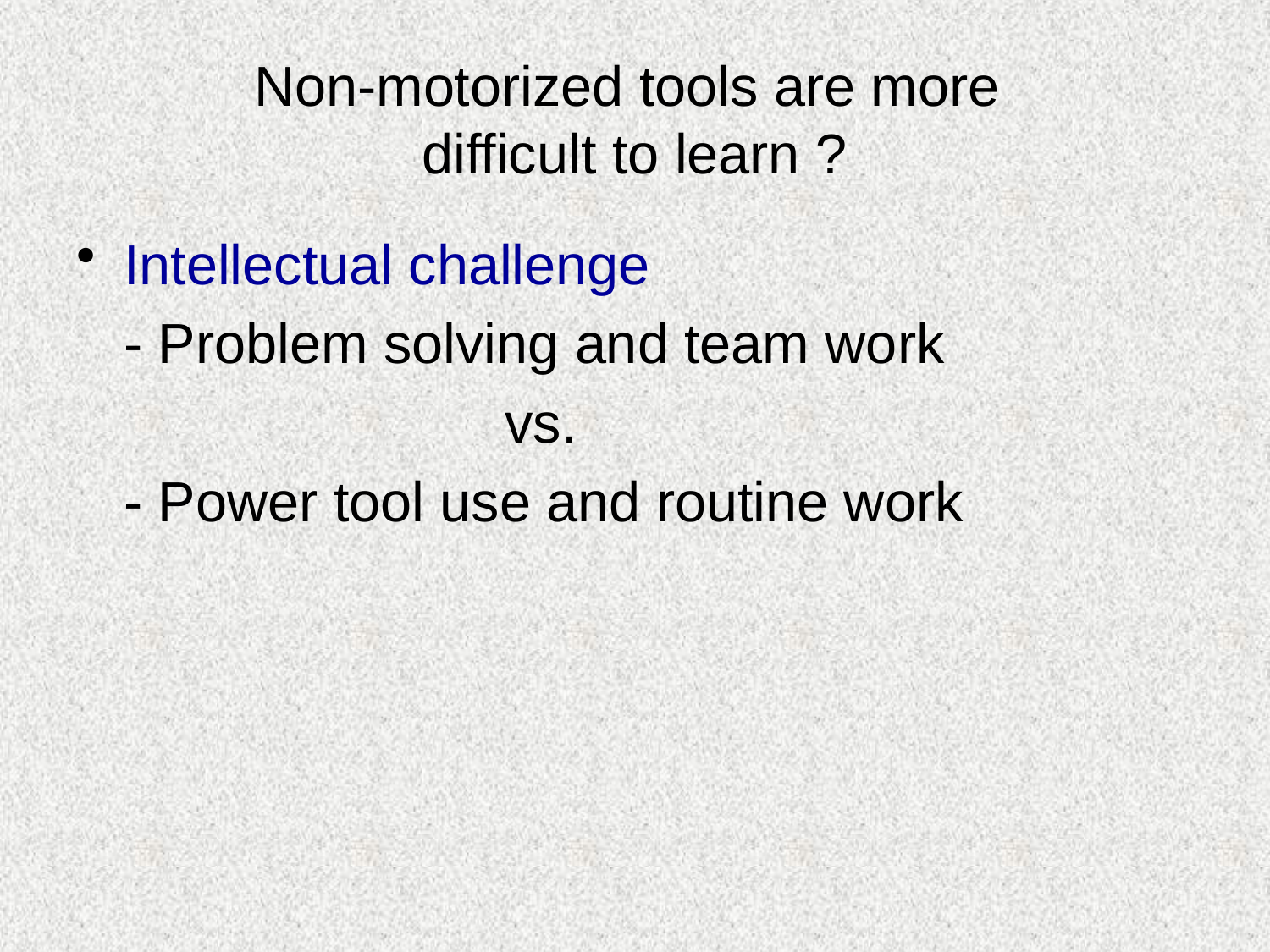

# Non-motorized tools are more difficult to learn ?
Intellectual challenge
	- Problem solving and team work
				vs.
	- Power tool use and routine work